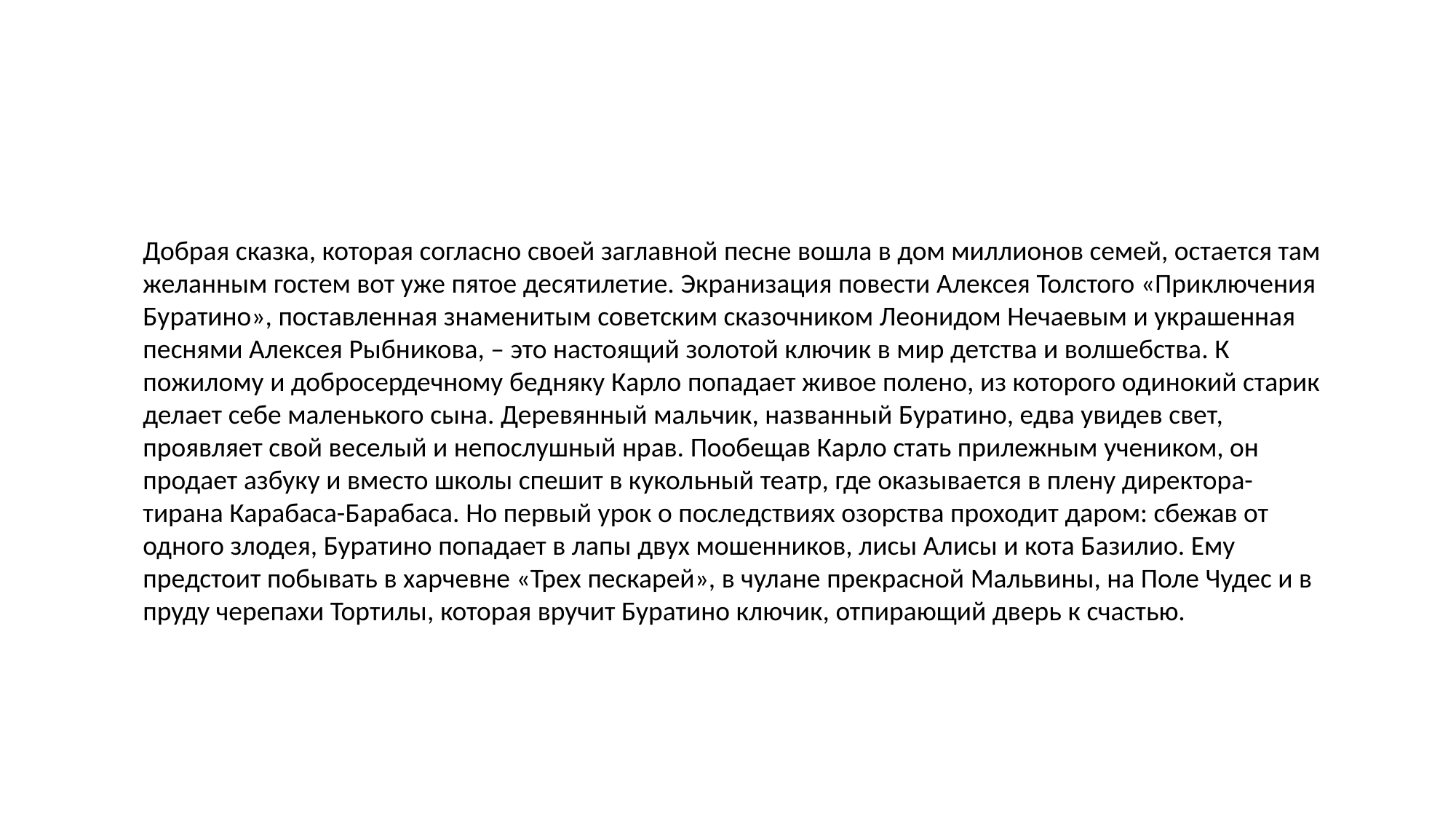

Добрая сказка, которая согласно своей заглавной песне вошла в дом миллионов семей, остается там желанным гостем вот уже пятое десятилетие. Экранизация повести Алексея Толстого «Приключения Буратино», поставленная знаменитым советским сказочником Леонидом Нечаевым и украшенная песнями Алексея Рыбникова, – это настоящий золотой ключик в мир детства и волшебства. К пожилому и добросердечному бедняку Карло попадает живое полено, из которого одинокий старик делает себе маленького сына. Деревянный мальчик, названный Буратино, едва увидев свет, проявляет свой веселый и непослушный нрав. Пообещав Карло стать прилежным учеником, он продает азбуку и вместо школы спешит в кукольный театр, где оказывается в плену директора-тирана Карабаса-Барабаса. Но первый урок о последствиях озорства проходит даром: сбежав от одного злодея, Буратино попадает в лапы двух мошенников, лисы Алисы и кота Базилио. Ему предстоит побывать в харчевне «Трех пескарей», в чулане прекрасной Мальвины, на Поле Чудес и в пруду черепахи Тортилы, которая вручит Буратино ключик, отпирающий дверь к счастью.